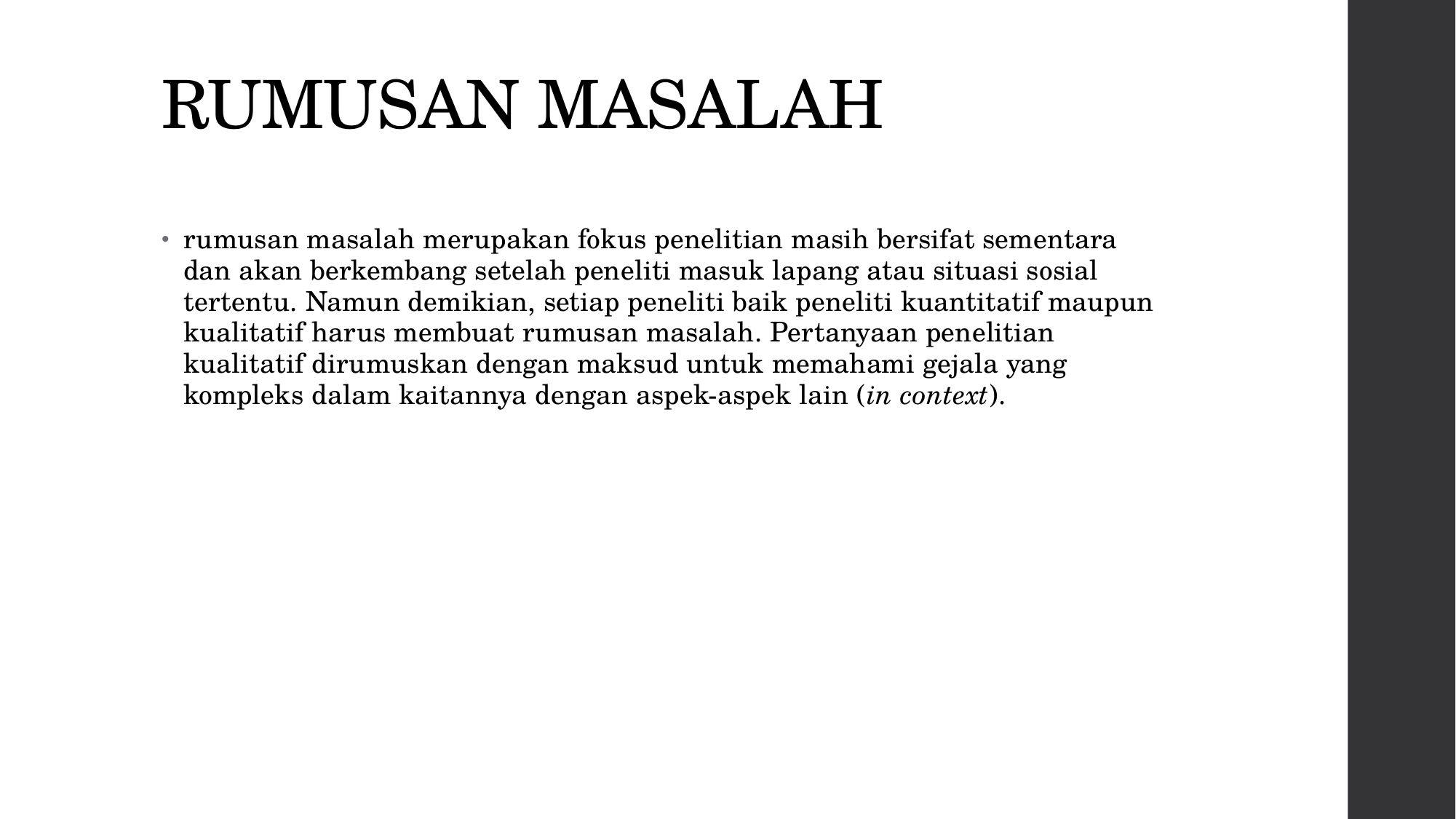

# RUMUSAN MASALAH
rumusan masalah merupakan fokus penelitian masih bersifat sementara dan akan berkembang setelah peneliti masuk lapang atau situasi sosial tertentu. Namun demikian, setiap peneliti baik peneliti kuantitatif maupun kualitatif harus membuat rumusan masalah. Pertanyaan penelitian kualitatif dirumuskan dengan maksud untuk memahami gejala yang kompleks dalam kaitannya dengan aspek-aspek lain (in context).